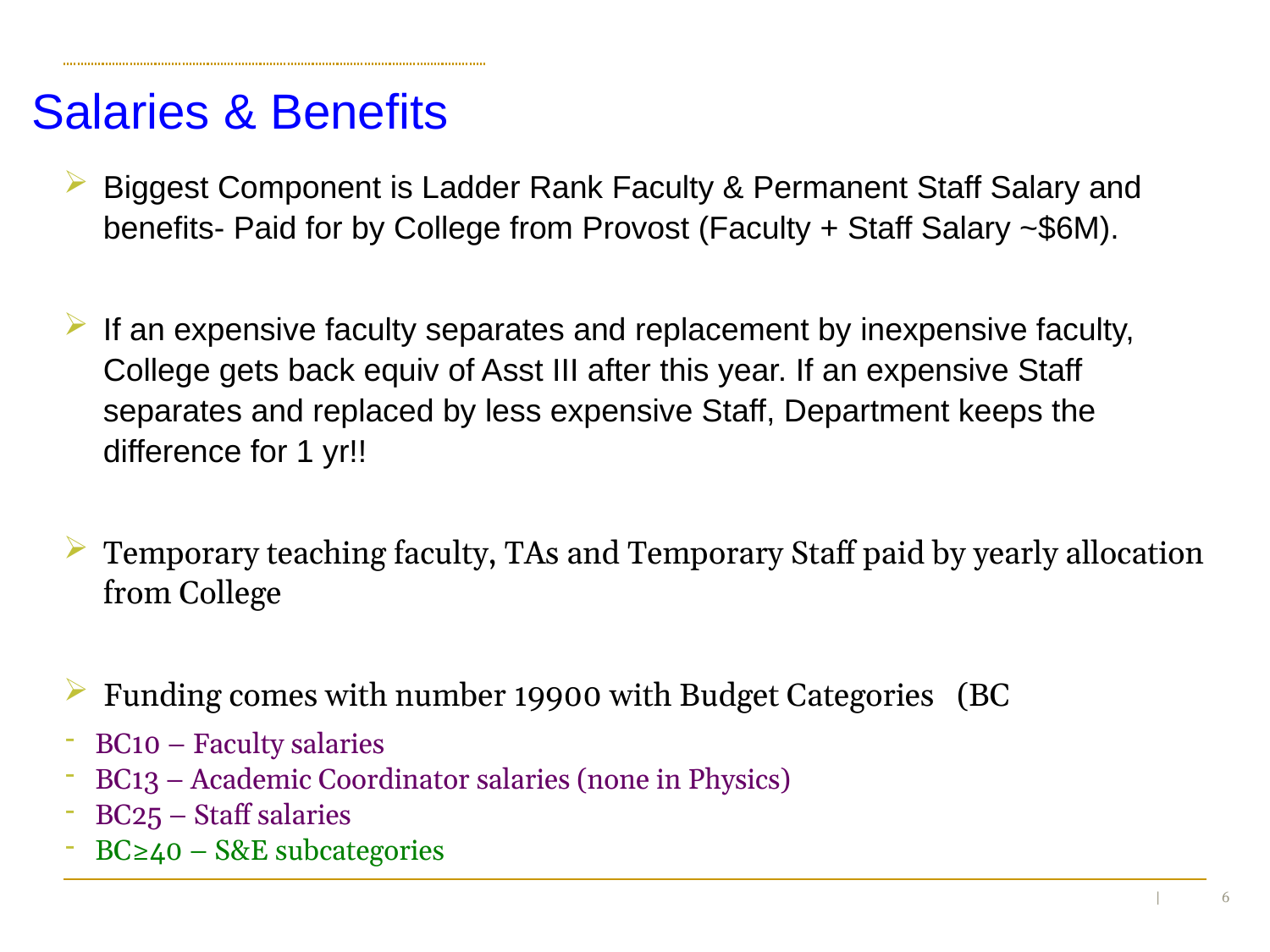

Salaries & Benefits
Biggest Component is Ladder Rank Faculty & Permanent Staff Salary and benefits- Paid for by College from Provost (Faculty + Staff Salary ~$6M).

If an expensive faculty separates and replacement by inexpensive faculty, College gets back equiv of Asst III after this year. If an expensive Staff separates and replaced by less expensive Staff, Department keeps the difference for 1 yr!!

Temporary teaching faculty, TAs and Temporary Staff paid by yearly allocation from College

Funding comes with number 19900 with Budget Categories   (BC
BC10 – Faculty salaries
BC13 – Academic Coordinator salaries (none in Physics)
BC25 – Staff salaries
BC≥40 – S&E subcategories